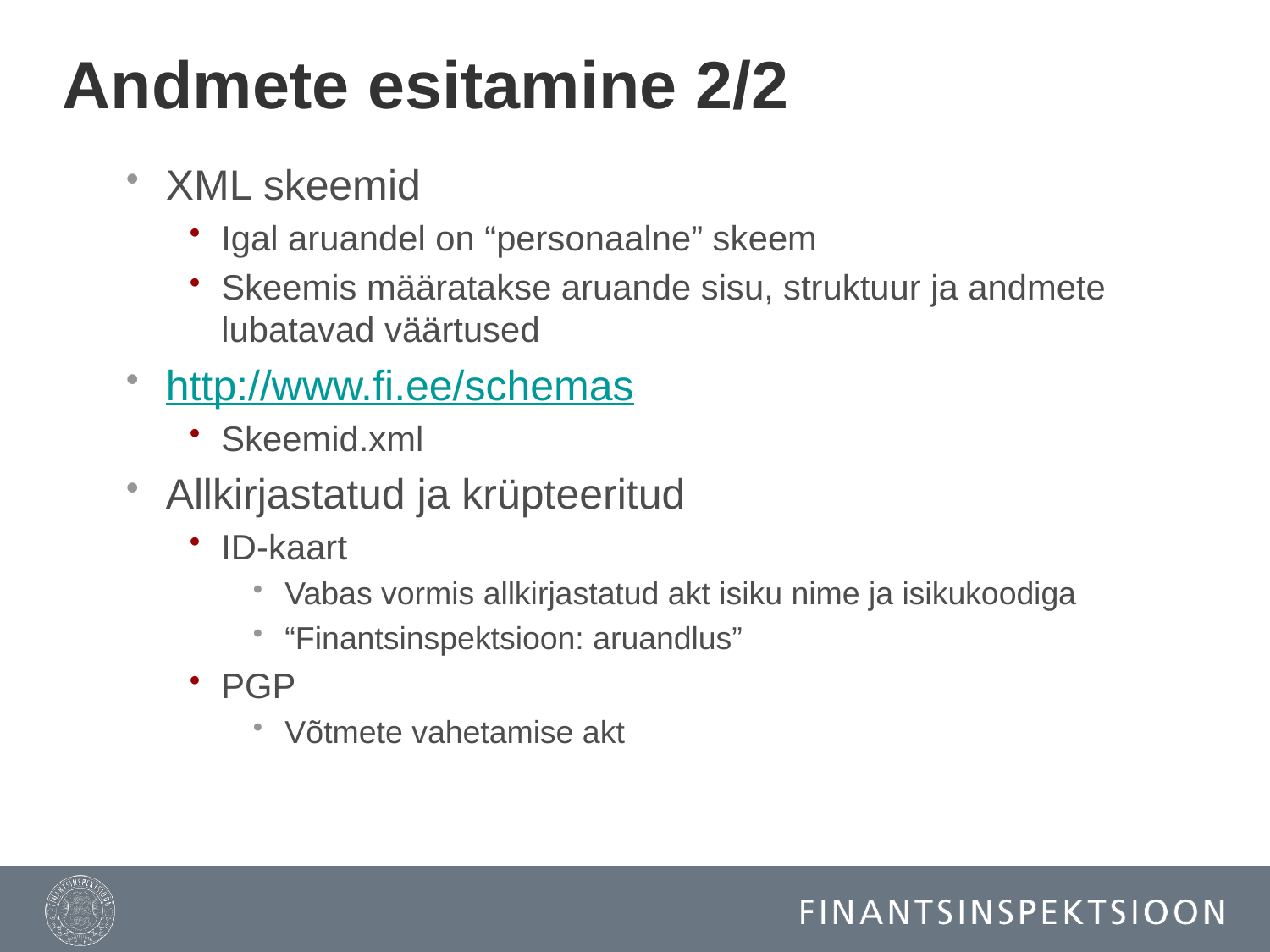

# Andmete esitamine 2/2
XML skeemid
Igal aruandel on “personaalne” skeem
Skeemis määratakse aruande sisu, struktuur ja andmete lubatavad väärtused
http://www.fi.ee/schemas
Skeemid.xml
Allkirjastatud ja krüpteeritud
ID-kaart
Vabas vormis allkirjastatud akt isiku nime ja isikukoodiga
“Finantsinspektsioon: aruandlus”
PGP
Võtmete vahetamise akt